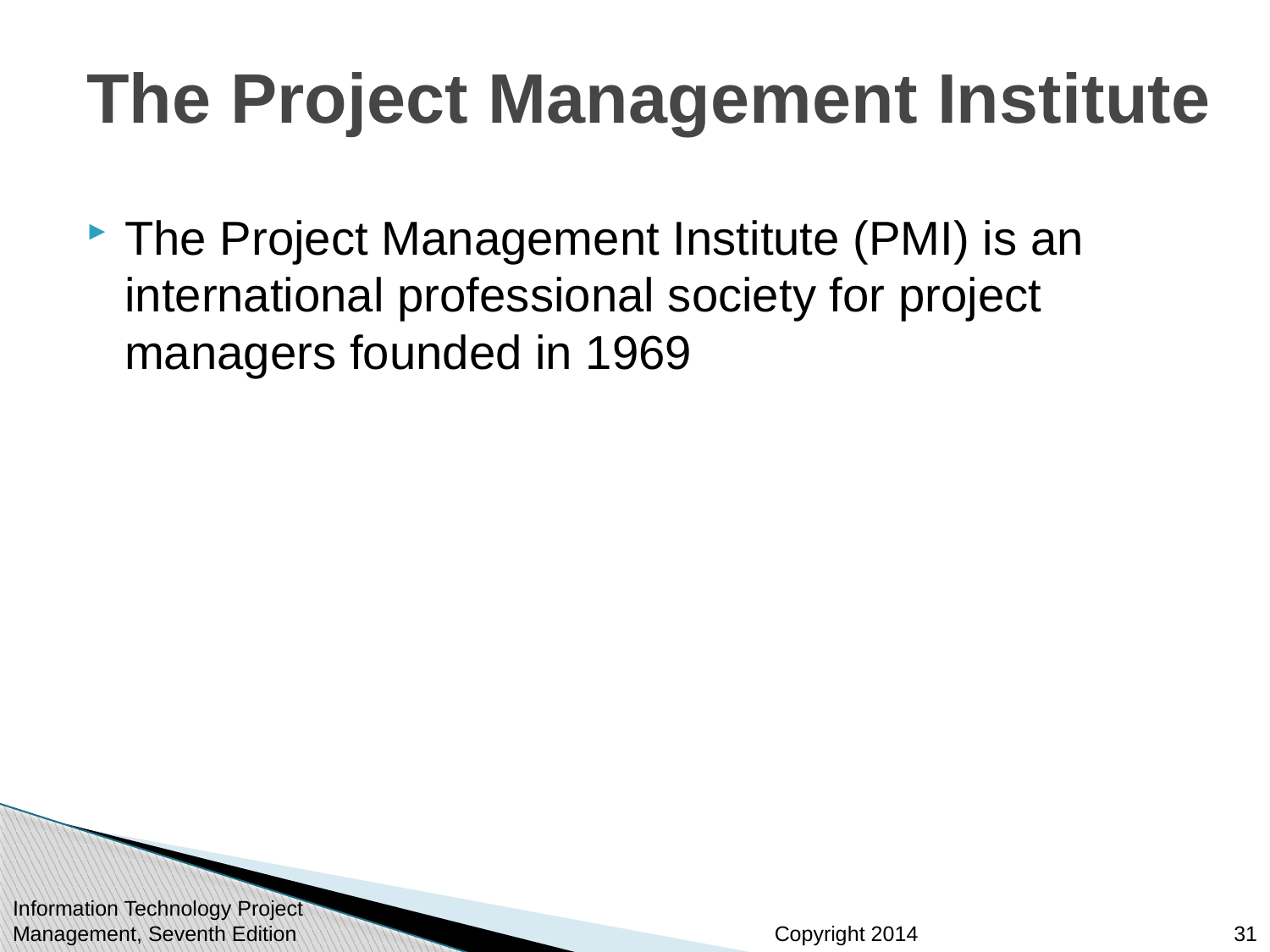

# The Project Management Institute
The Project Management Institute (PMI) is an international professional society for project managers founded in 1969

Information Technology Project Management, Seventh Edition
31